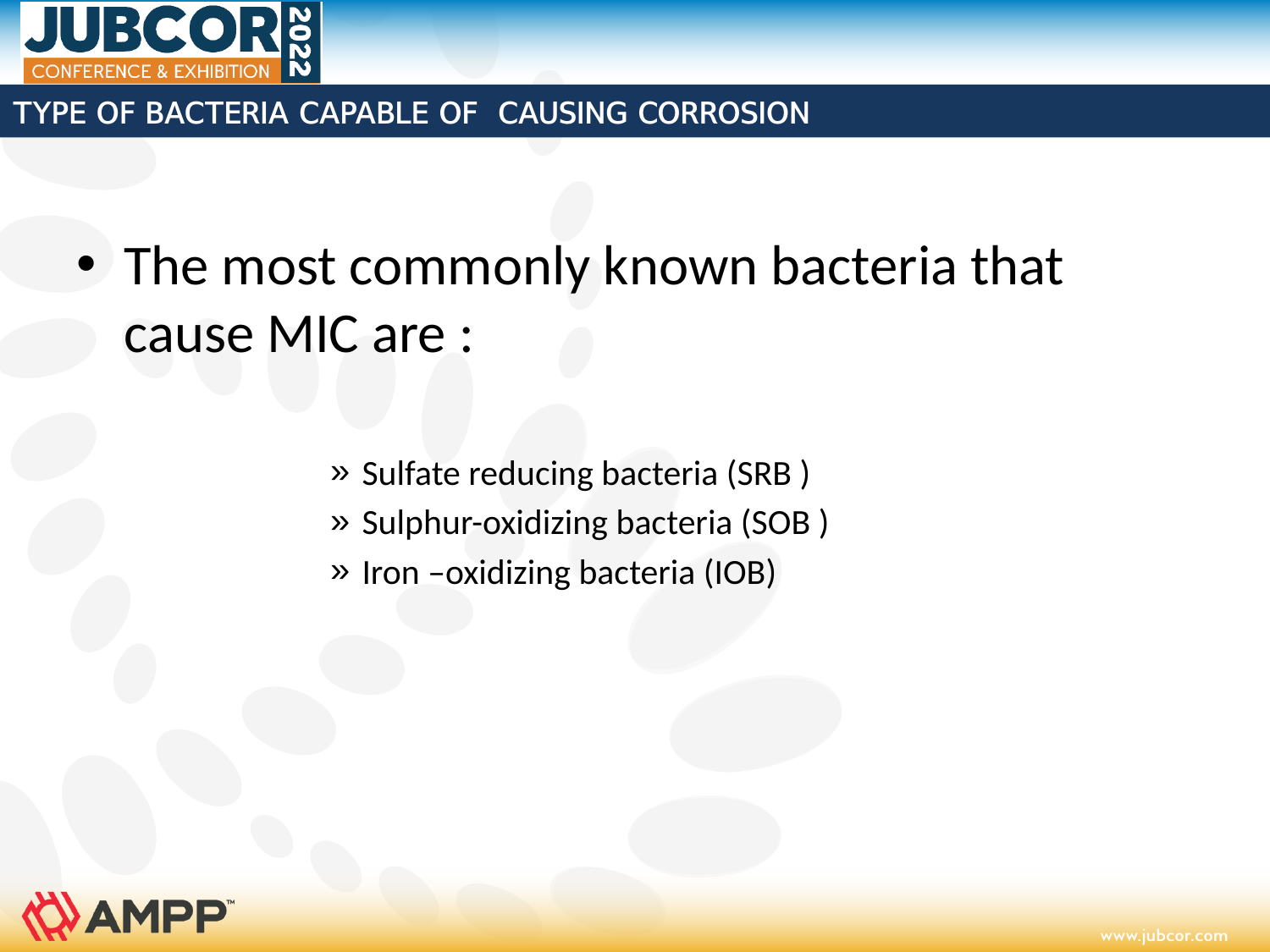

# TYPE OF BACTERIA CAPABLE OF  CAUSING CORROSION
The most commonly known bacteria that cause MIC are :

Sulfate reducing bacteria (SRB )
Sulphur-oxidizing bacteria (SOB )
Iron –oxidizing bacteria (IOB)